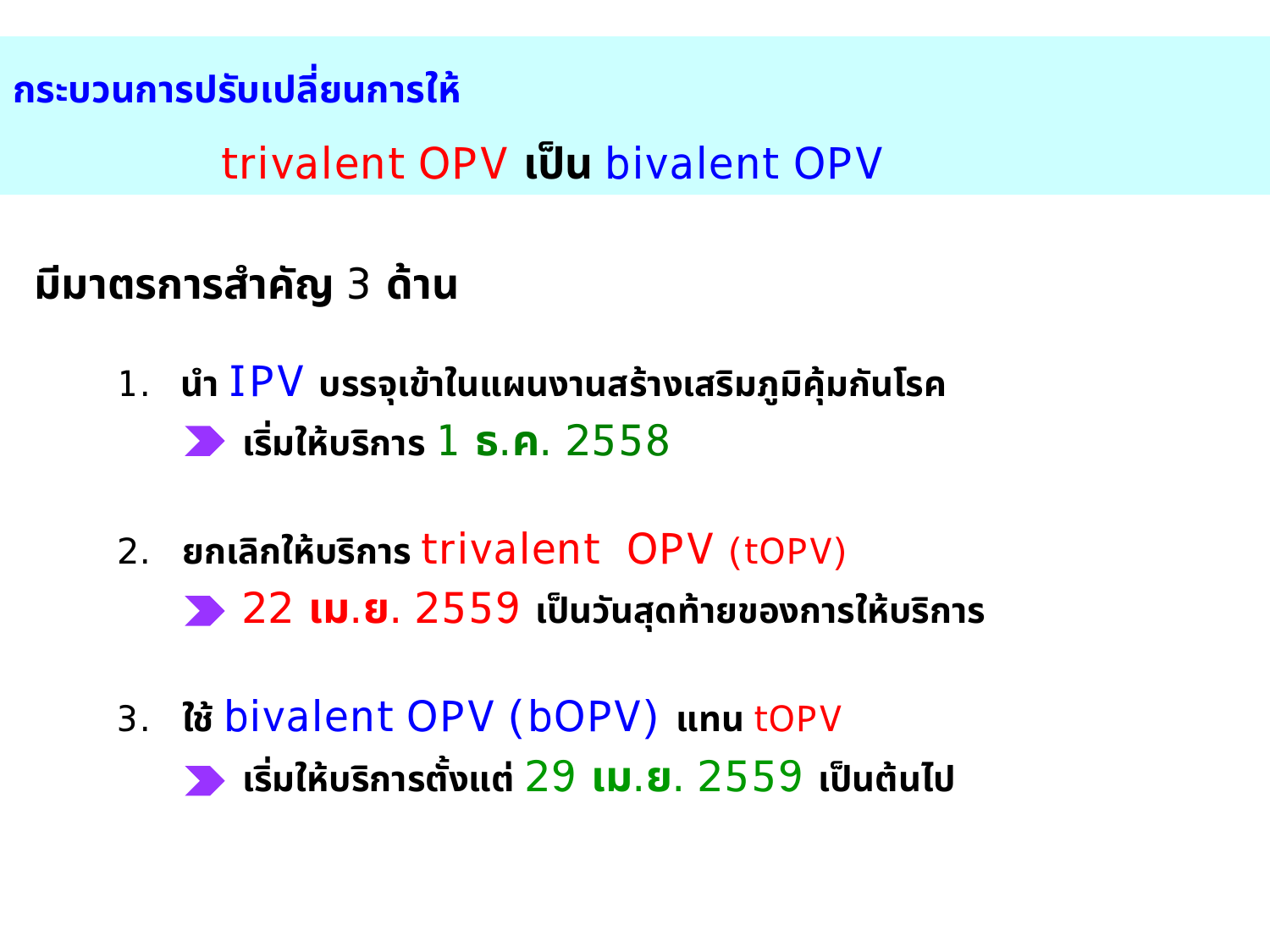

# กระบวนการปรับเปลี่ยนการให้ trivalent OPV เป็น bivalent OPV
มีมาตรการสำคัญ 3 ด้าน
นำ IPV บรรจุเข้าในแผนงานสร้างเสริมภูมิคุ้มกันโรค
            เริ่มให้บริการ 1 ธ.ค. 2558

2.   ยกเลิกให้บริการ trivalent  OPV (tOPV)
            22 เม.ย. 2559 เป็นวันสุดท้ายของการให้บริการ

3.   ใช้ bivalent OPV (bOPV) แทน tOPV
            เริ่มให้บริการตั้งแต่ 29 เม.ย. 2559 เป็นต้นไป